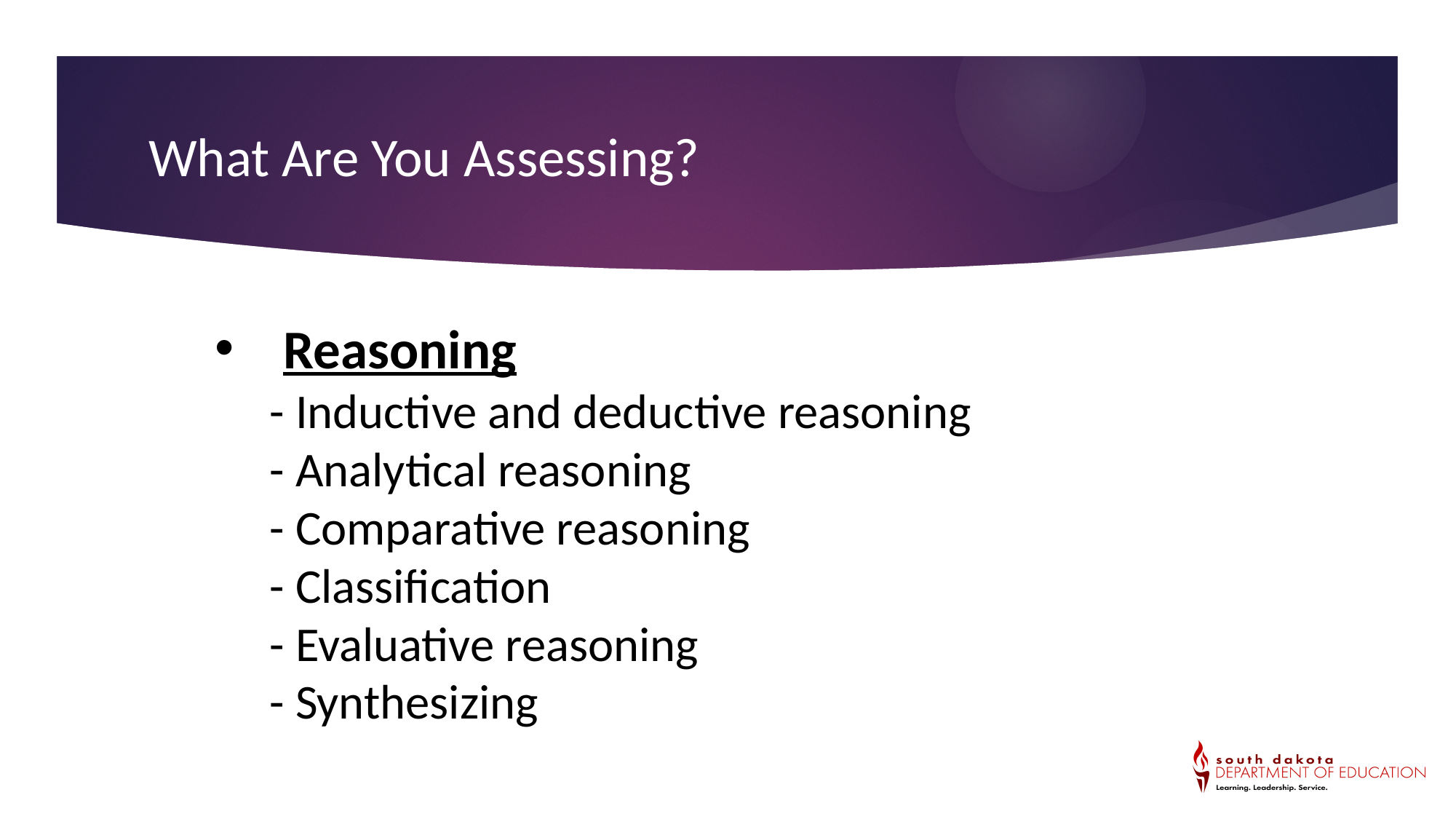

What are you assessing? Reasoning
What Are You Assessing?
Reasoning
- Inductive and deductive reasoning
- Analytical reasoning
- Comparative reasoning
- Classification
- Evaluative reasoning
- Synthesizing